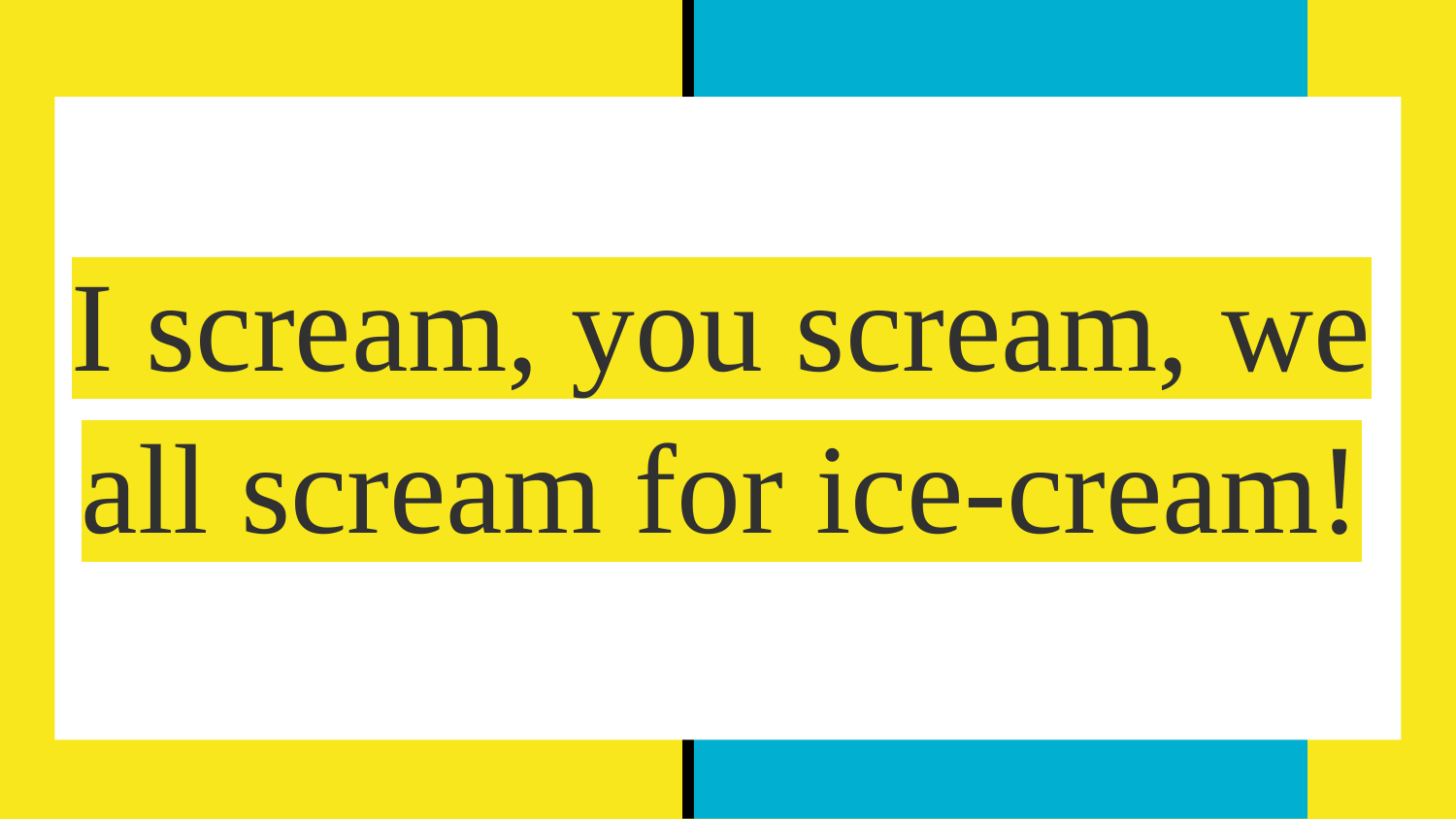

# I scream, you scream, we all scream for ice-cream!